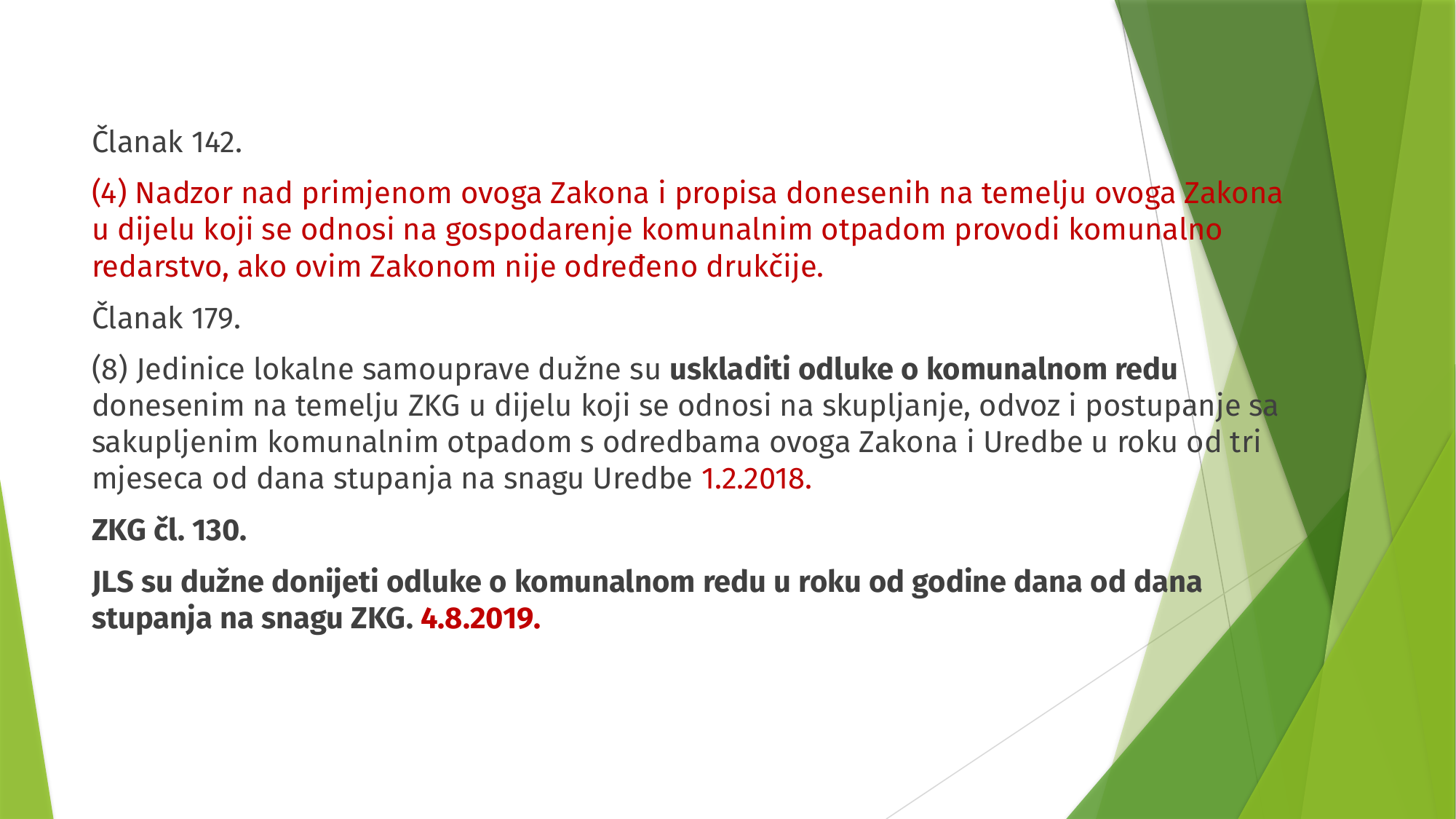

Članak 142.
(4) Nadzor nad primjenom ovoga Zakona i propisa donesenih na temelju ovoga Zakona u dijelu koji se odnosi na gospodarenje komunalnim otpadom provodi komunalno redarstvo, ako ovim Zakonom nije određeno drukčije.
Članak 179.
(8) Jedinice lokalne samouprave dužne su uskladiti odluke o komunalnom redu donesenim na temelju ZKG u dijelu koji se odnosi na skupljanje, odvoz i postupanje sa sakupljenim komunalnim otpadom s odredbama ovoga Zakona i Uredbe u roku od tri mjeseca od dana stupanja na snagu Uredbe 1.2.2018.
ZKG čl. 130.
JLS su dužne donijeti odluke o komunalnom redu u roku od godine dana od dana stupanja na snagu ZKG. 4.8.2019.